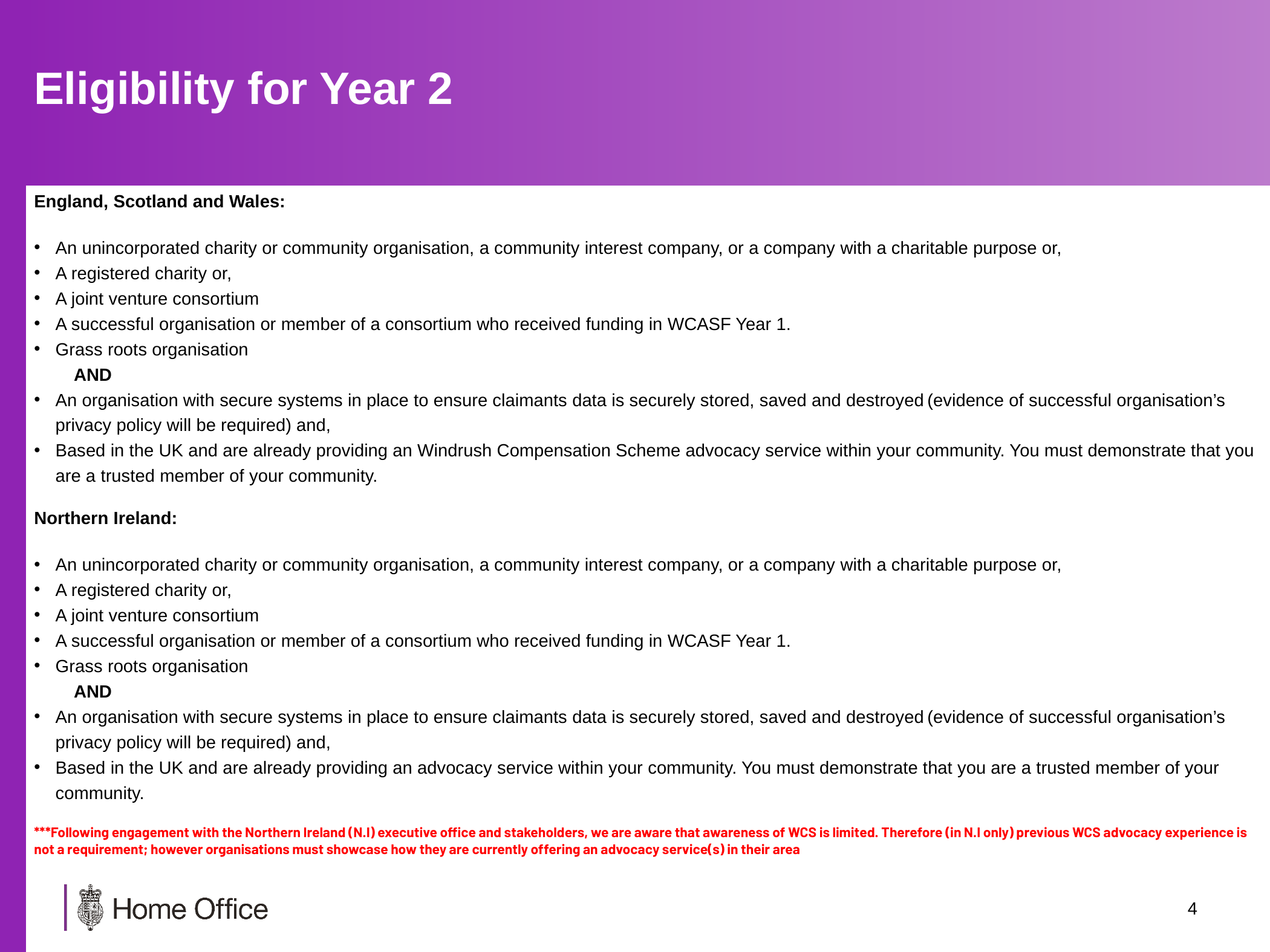

# Eligibility for Year 2

England, Scotland and Wales:

An unincorporated charity or community organisation, a community interest company, or a company with a charitable purpose or,
A registered charity or,
A joint venture consortium
A successful organisation or member of a consortium who received funding in WCASF Year 1.
Grass roots organisation
        AND
An organisation with secure systems in place to ensure claimants data is securely stored, saved and destroyed (evidence of successful organisation’s privacy policy will be required) and,
Based in the UK and are already providing an Windrush Compensation Scheme advocacy service within your community. You must demonstrate that you are a trusted member of your community.

Northern Ireland:

An unincorporated charity or community organisation, a community interest company, or a company with a charitable purpose or,
A registered charity or,
A joint venture consortium
A successful organisation or member of a consortium who received funding in WCASF Year 1.
Grass roots organisation
        AND
An organisation with secure systems in place to ensure claimants data is securely stored, saved and destroyed (evidence of successful organisation’s privacy policy will be required) and,
Based in the UK and are already providing an advocacy service within your community. You must demonstrate that you are a trusted member of your community.

***Following engagement with the Northern Ireland (N.I) executive office and stakeholders, we are aware that awareness of WCS is limited. Therefore (in N.I only) previous WCS advocacy experience is not a requirement; however organisations must showcase how they are currently offering an advocacy service(s) in their area
4